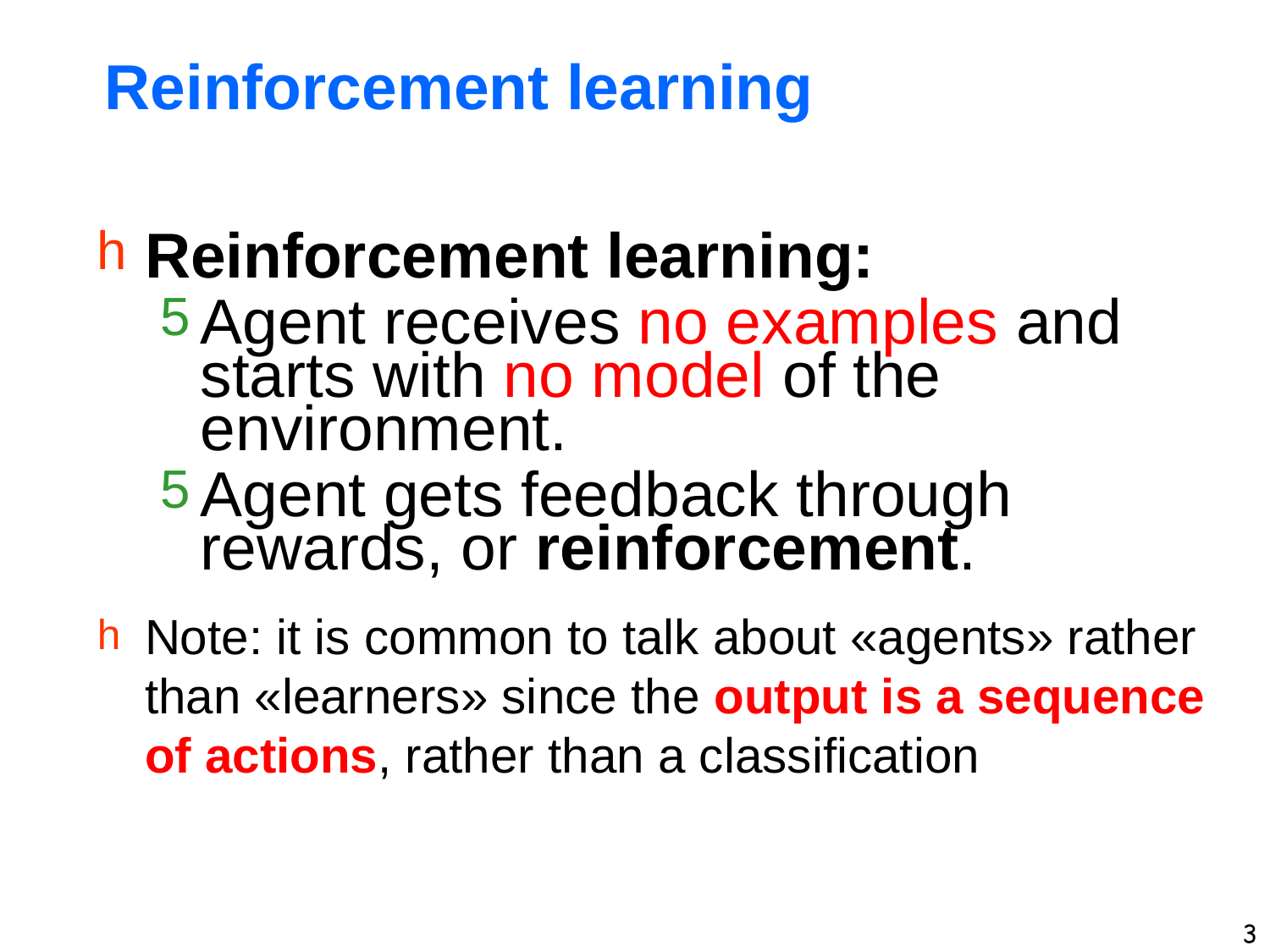

# Reinforcement learning
Reinforcement learning:
Agent receives no examples and starts with no model of the environment.
Agent gets feedback through rewards, or reinforcement.
Note: it is common to talk about «agents» rather than «learners» since the output is a sequence of actions, rather than a classification
3